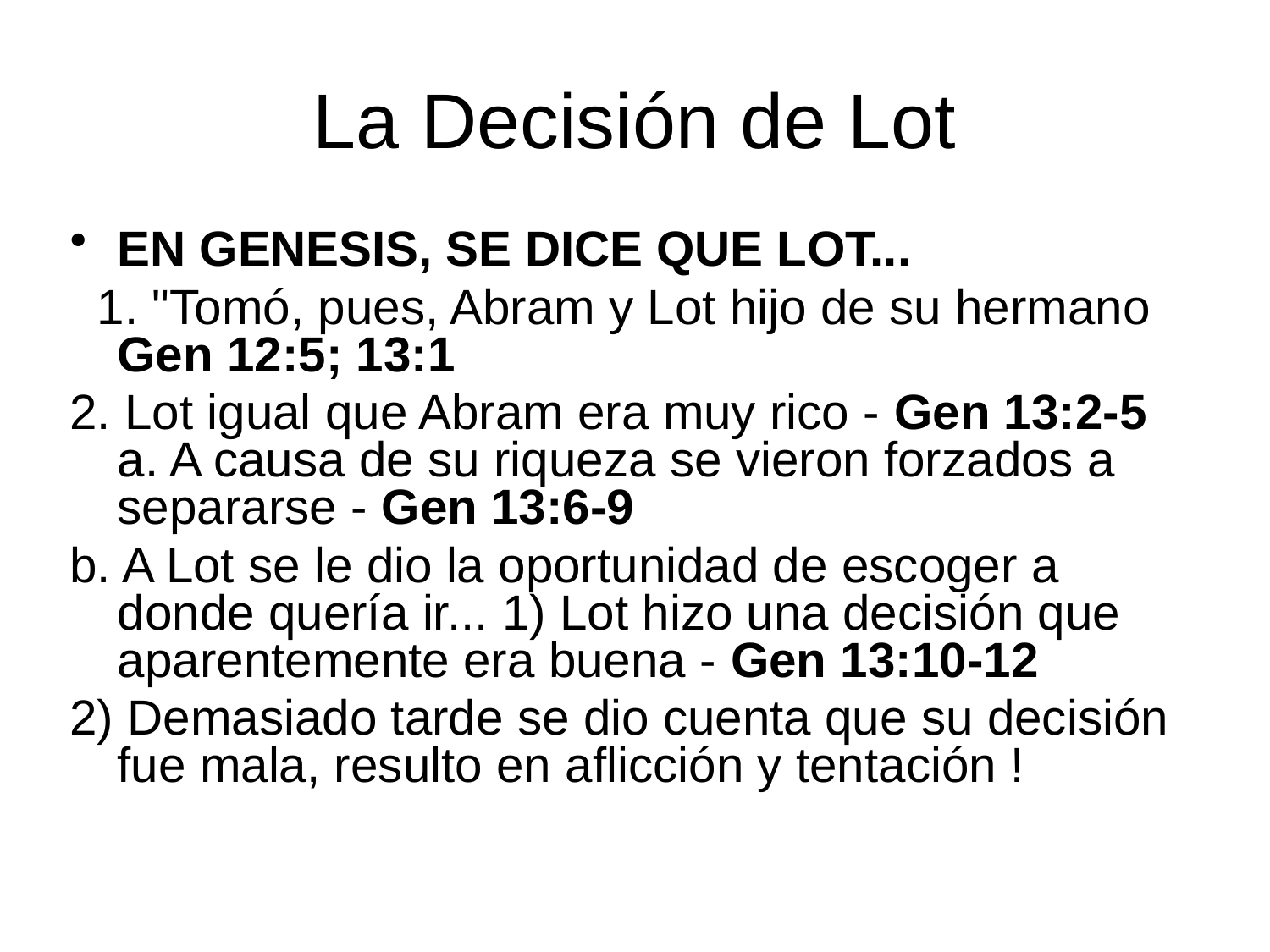

# La Decisión de Lot
EN GENESIS, SE DICE QUE LOT...
  1. "Tomó, pues, Abram y Lot hijo de su hermano Gen 12:5; 13:1
2. Lot igual que Abram era muy rico - Gen 13:2-5 a. A causa de su riqueza se vieron forzados a separarse - Gen 13:6-9
b. A Lot se le dio la oportunidad de escoger a donde quería ir... 1) Lot hizo una decisión que aparentemente era buena - Gen 13:10-12
2) Demasiado tarde se dio cuenta que su decisión fue mala, resulto en aflicción y tentación !